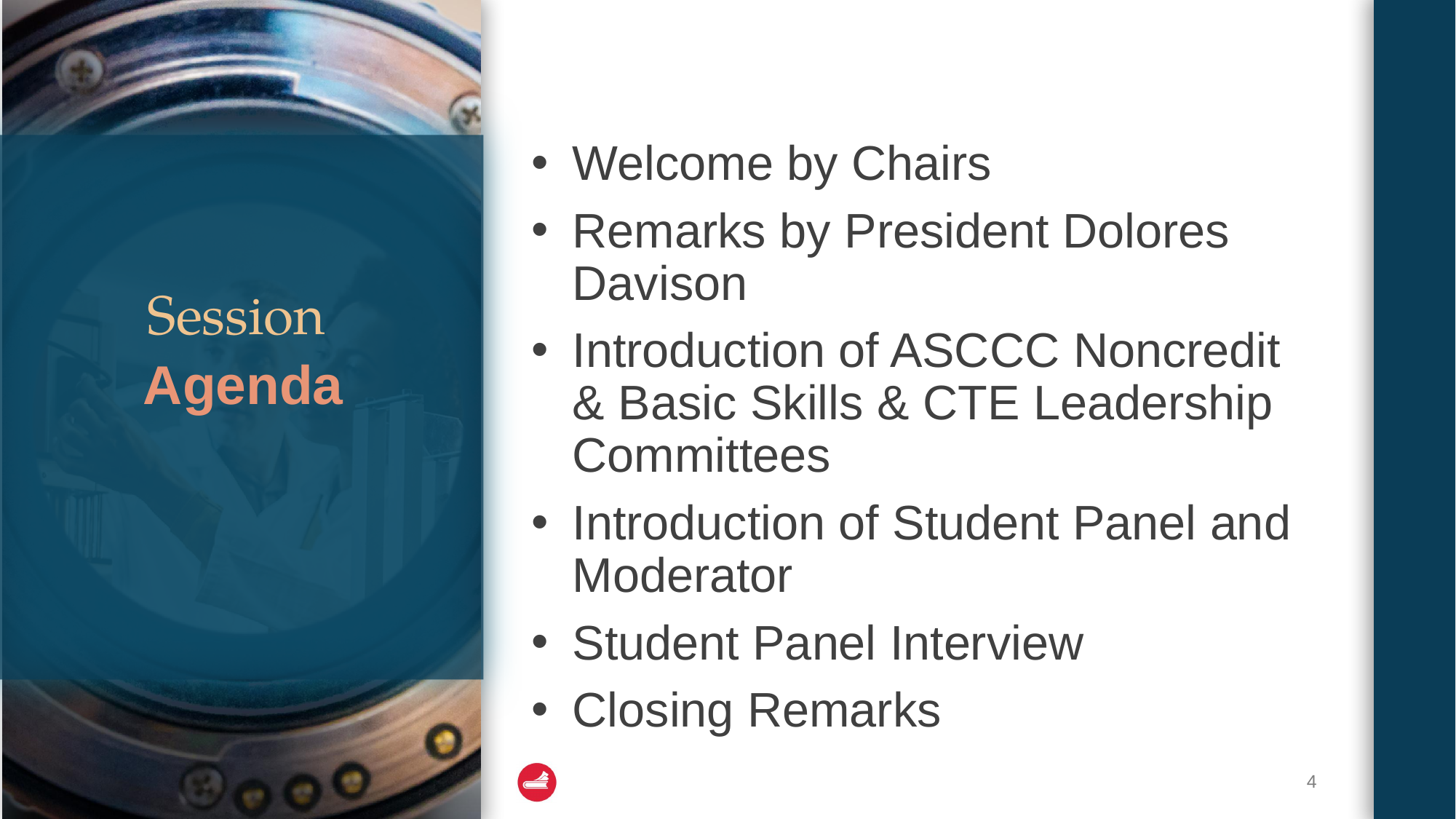

Welcome by Chairs
Remarks by President Dolores Davison
Introduction of ASCCC Noncredit & Basic Skills & CTE Leadership Committees
Introduction of Student Panel and Moderator
Student Panel Interview
Closing Remarks

# Session
Agenda
4